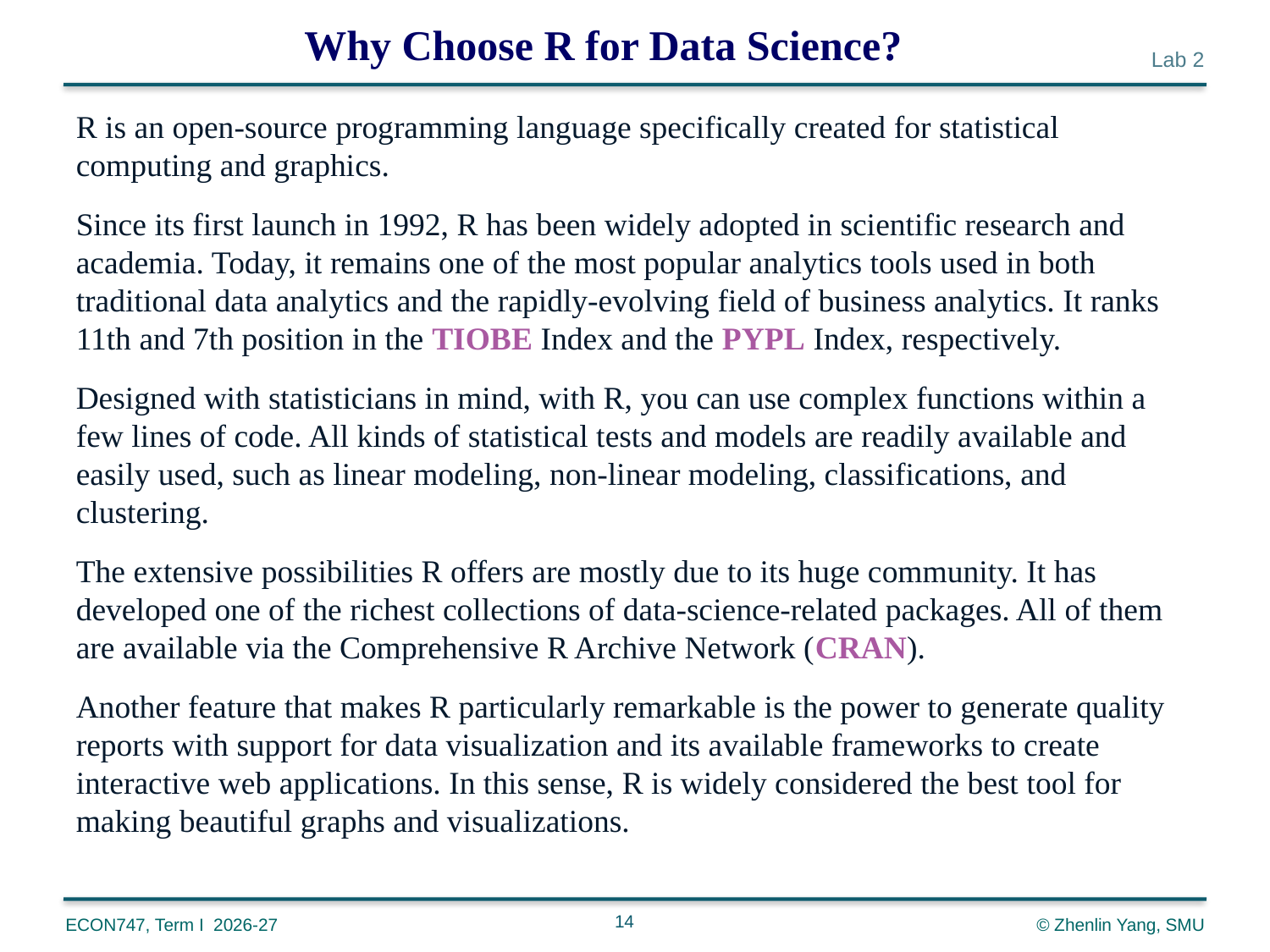

Why Choose R for Data Science?
R is an open-source programming language specifically created for statistical computing and graphics.
Since its first launch in 1992, R has been widely adopted in scientific research and academia. Today, it remains one of the most popular analytics tools used in both traditional data analytics and the rapidly-evolving field of business analytics. It ranks 11th and 7th position in the TIOBE Index and the PYPL Index, respectively.
Designed with statisticians in mind, with R, you can use complex functions within a few lines of code. All kinds of statistical tests and models are readily available and easily used, such as linear modeling, non-linear modeling, classifications, and clustering.
The extensive possibilities R offers are mostly due to its huge community. It has developed one of the richest collections of data-science-related packages. All of them are available via the Comprehensive R Archive Network (CRAN).
Another feature that makes R particularly remarkable is the power to generate quality reports with support for data visualization and its available frameworks to create interactive web applications. In this sense, R is widely considered the best tool for making beautiful graphs and visualizations.
14